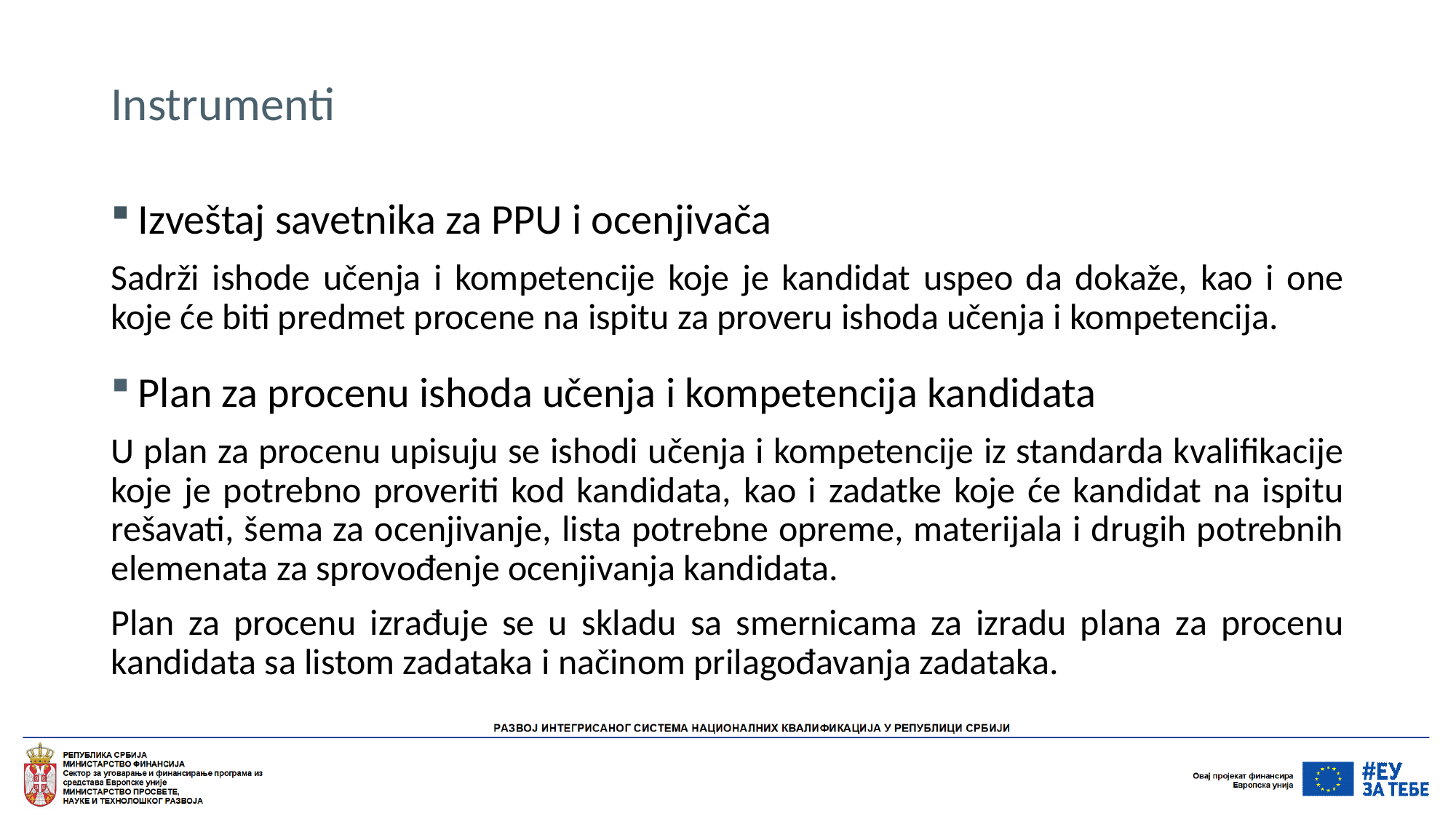

# Instrumenti
Izveštaj savetnika za PPU i ocenjivača
Sadrži ishode učenja i kompetencije koje je kandidat uspeo da dokaže, kao i one koje će biti predmet procene na ispitu za proveru ishoda učenja i kompetencija.
Plan za procenu ishoda učenja i kompetencija kandidata
U plan za procenu upisuju se ishodi učenja i kompetencije iz standarda kvalifikacije koje je potrebno proveriti kod kandidata, kao i zadatke koje će kandidat na ispitu rešavati, šema za ocenjivanje, lista potrebne opreme, materijala i drugih potrebnih elemenata za sprovođenje ocenjivanja kandidata.
Plan za procenu izrađuje se u skladu sa smernicama za izradu plana za procenu kandidata sa listom zadataka i načinom prilagođavanja zadataka.